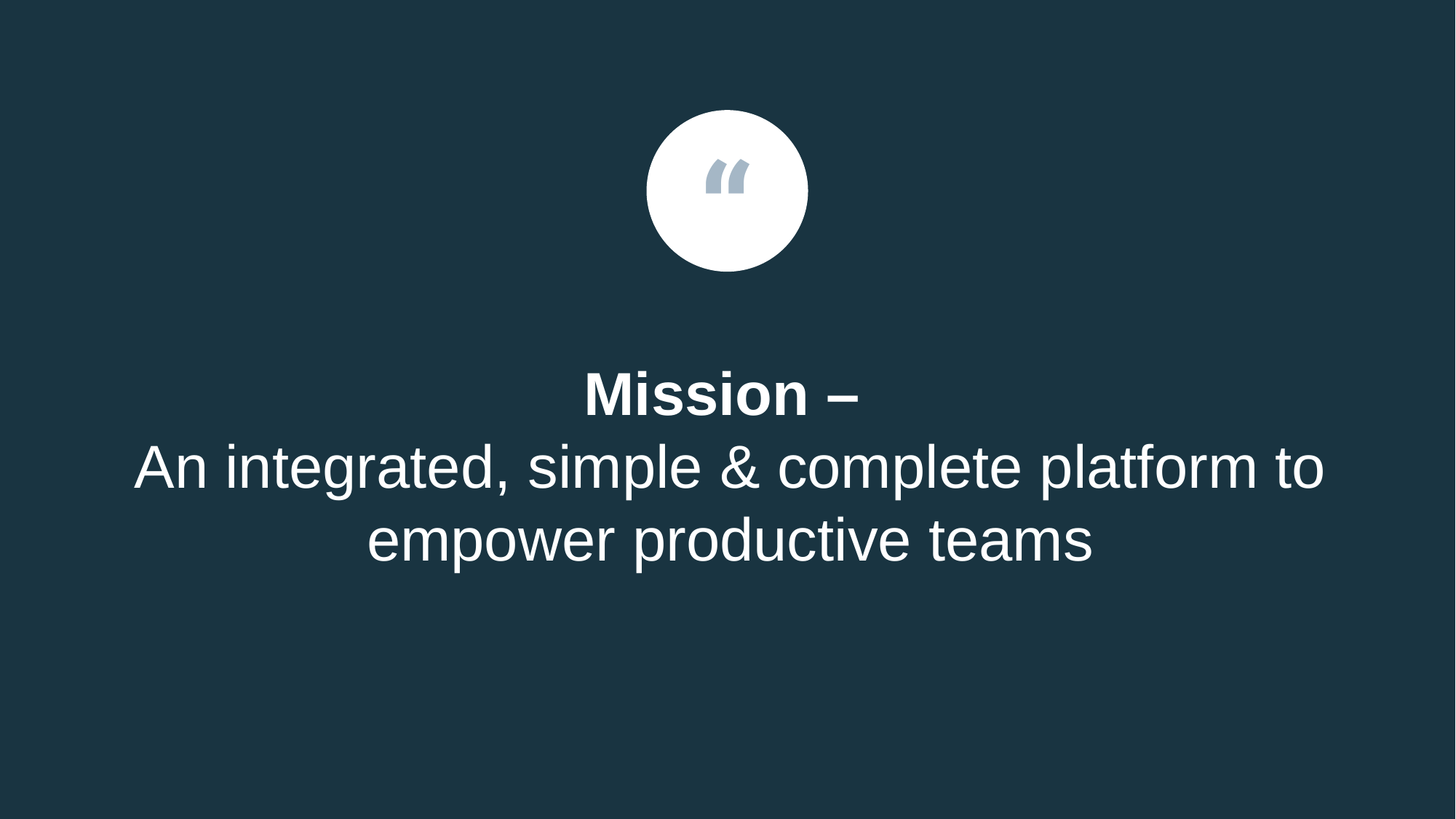

Mission –
An integrated, simple & complete platform to empower productive teams